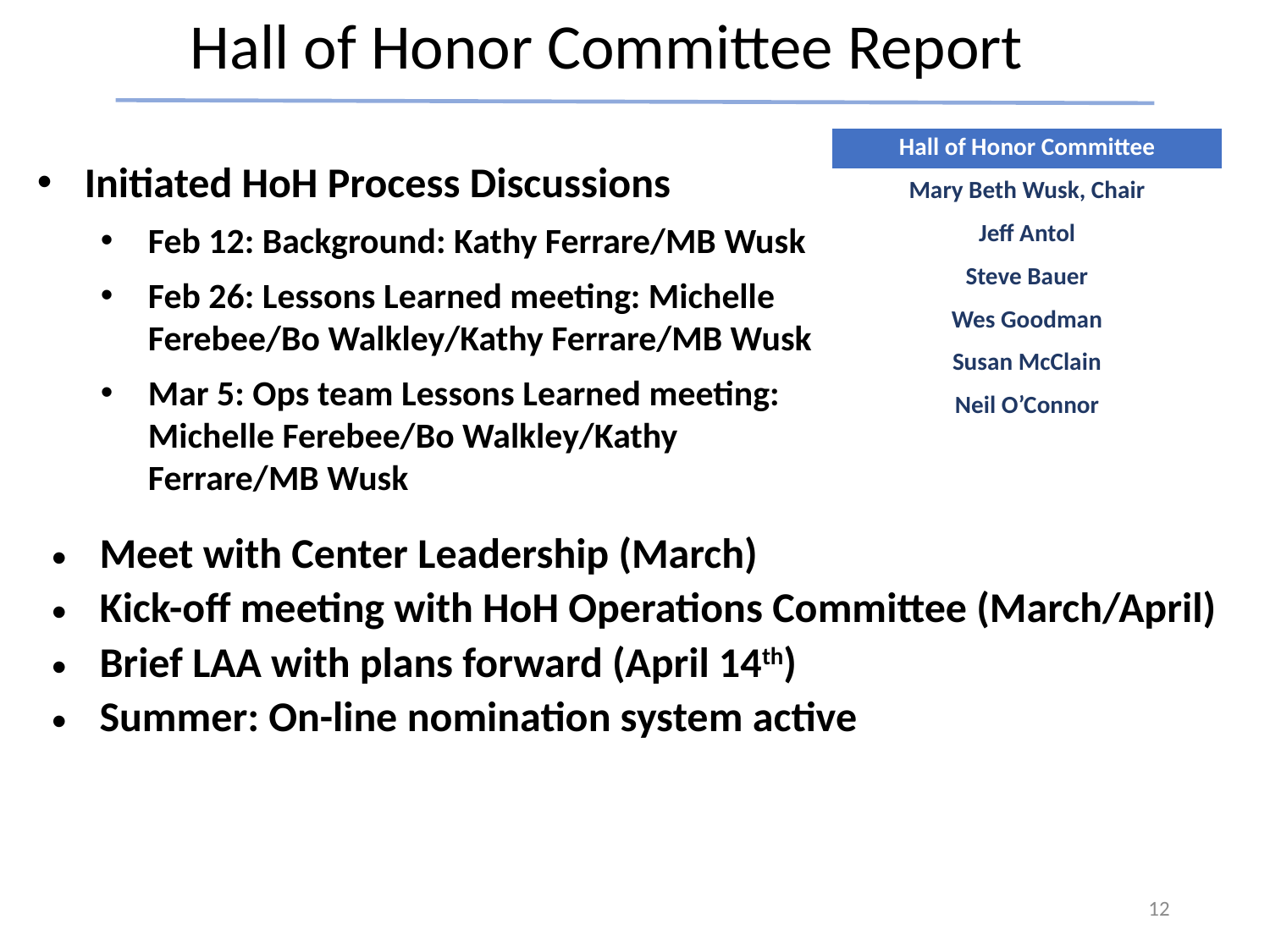

Hall of Honor Committee Report

| Hall of Honor Committee |
| --- |
| Mary Beth Wusk, Chair |
| Jeff Antol |
| Steve Bauer |
| Wes Goodman |
| Susan McClain |
| Neil O’Connor |
Initiated HoH Process Discussions
Feb 12: Background: Kathy Ferrare/MB Wusk
Feb 26: Lessons Learned meeting: Michelle Ferebee/Bo Walkley/Kathy Ferrare/MB Wusk
Mar 5: Ops team Lessons Learned meeting: Michelle Ferebee/Bo Walkley/Kathy Ferrare/MB Wusk

Meet with Center Leadership (March)
Kick-off meeting with HoH Operations Committee (March/April)
Brief LAA with plans forward (April 14th)
Summer: On-line nomination system active

12